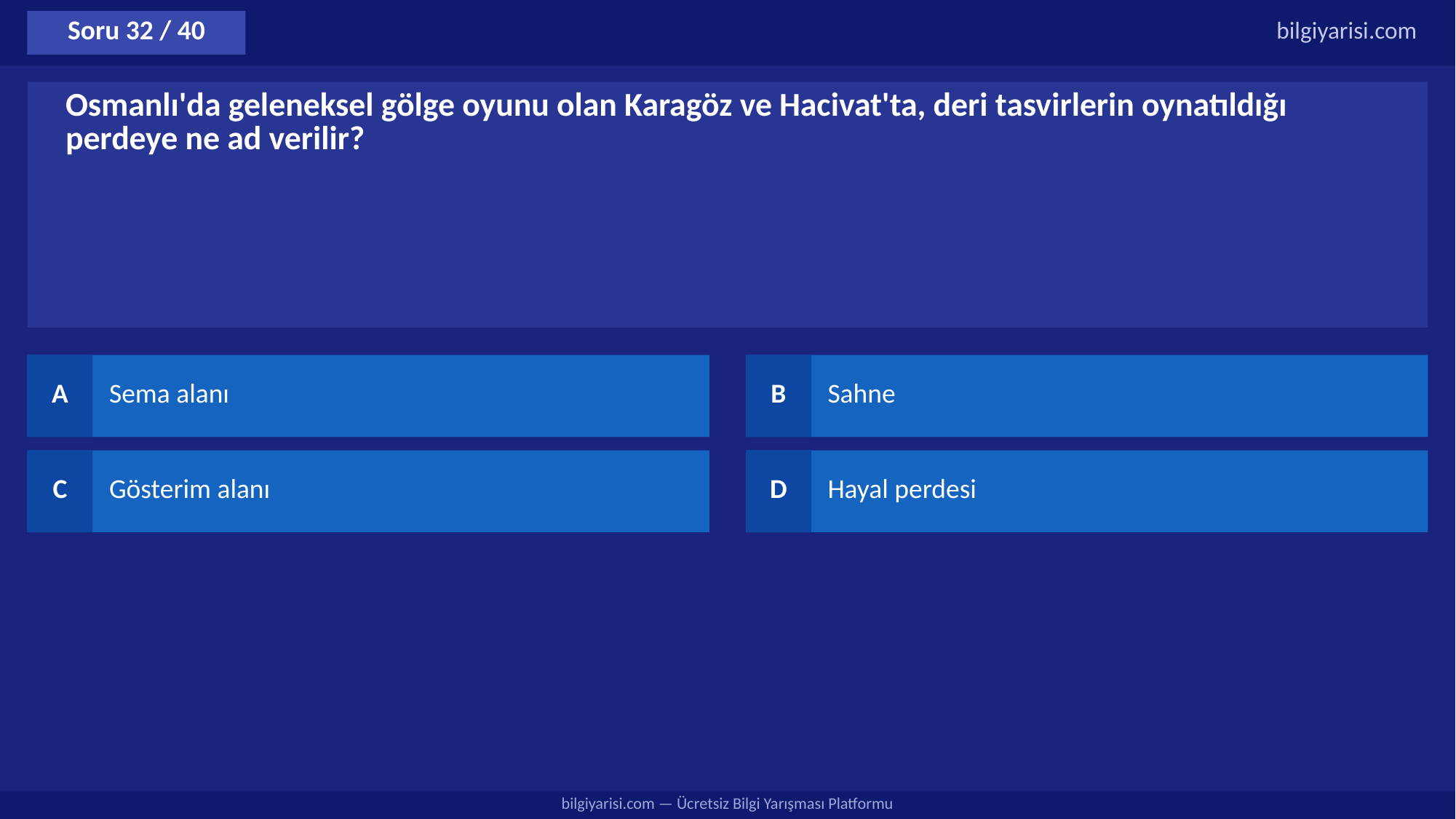

Soru 32 / 40
bilgiyarisi.com

Osmanlı'da geleneksel gölge oyunu olan Karagöz ve Hacivat'ta, deri tasvirlerin oynatıldığı perdeye ne ad verilir?

A
Sema alanı

B
Sahne

C
Gösterim alanı

D
Hayal perdesi
bilgiyarisi.com — Ücretsiz Bilgi Yarışması Platformu